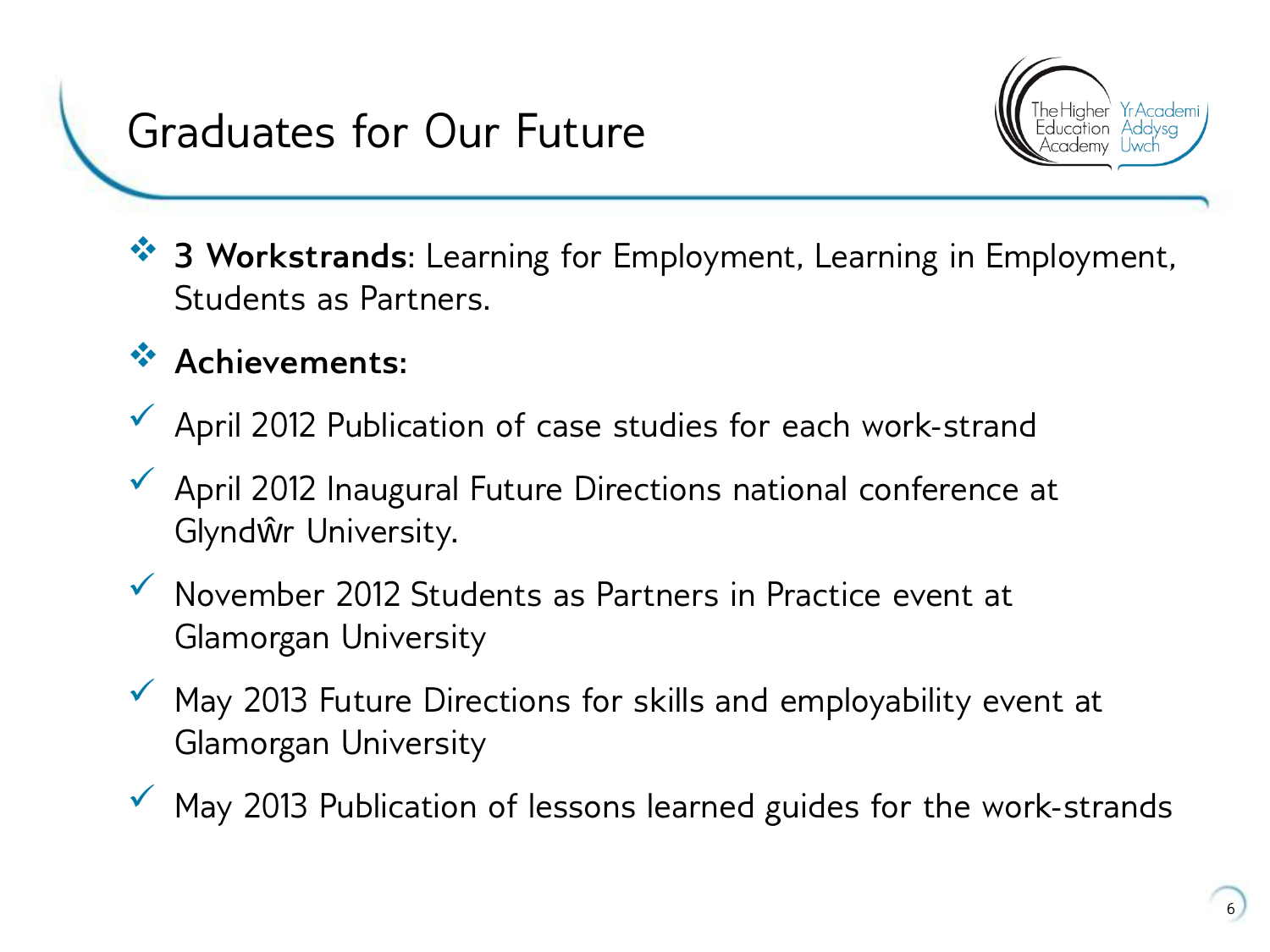

# Graduates for Our Future
3 Workstrands: Learning for Employment, Learning in Employment, Students as Partners.
Achievements:
April 2012 Publication of case studies for each work-strand
April 2012 Inaugural Future Directions national conference at Glyndŵr University.
November 2012 Students as Partners in Practice event at Glamorgan University
May 2013 Future Directions for skills and employability event at Glamorgan University
May 2013 Publication of lessons learned guides for the work-strands

6